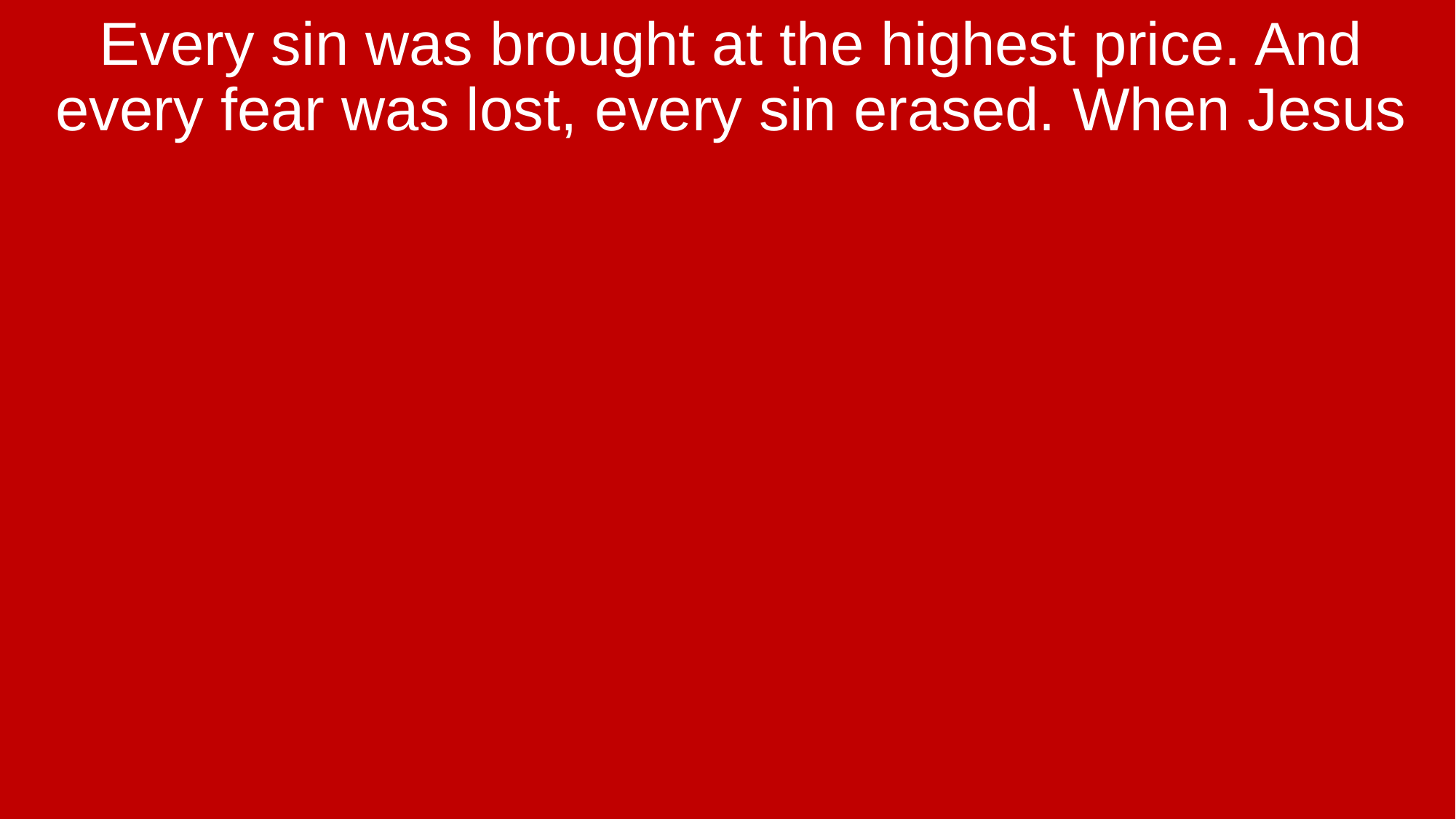

Every sin was brought at the highest price. And every fear was lost, every sin erased. When Jesus